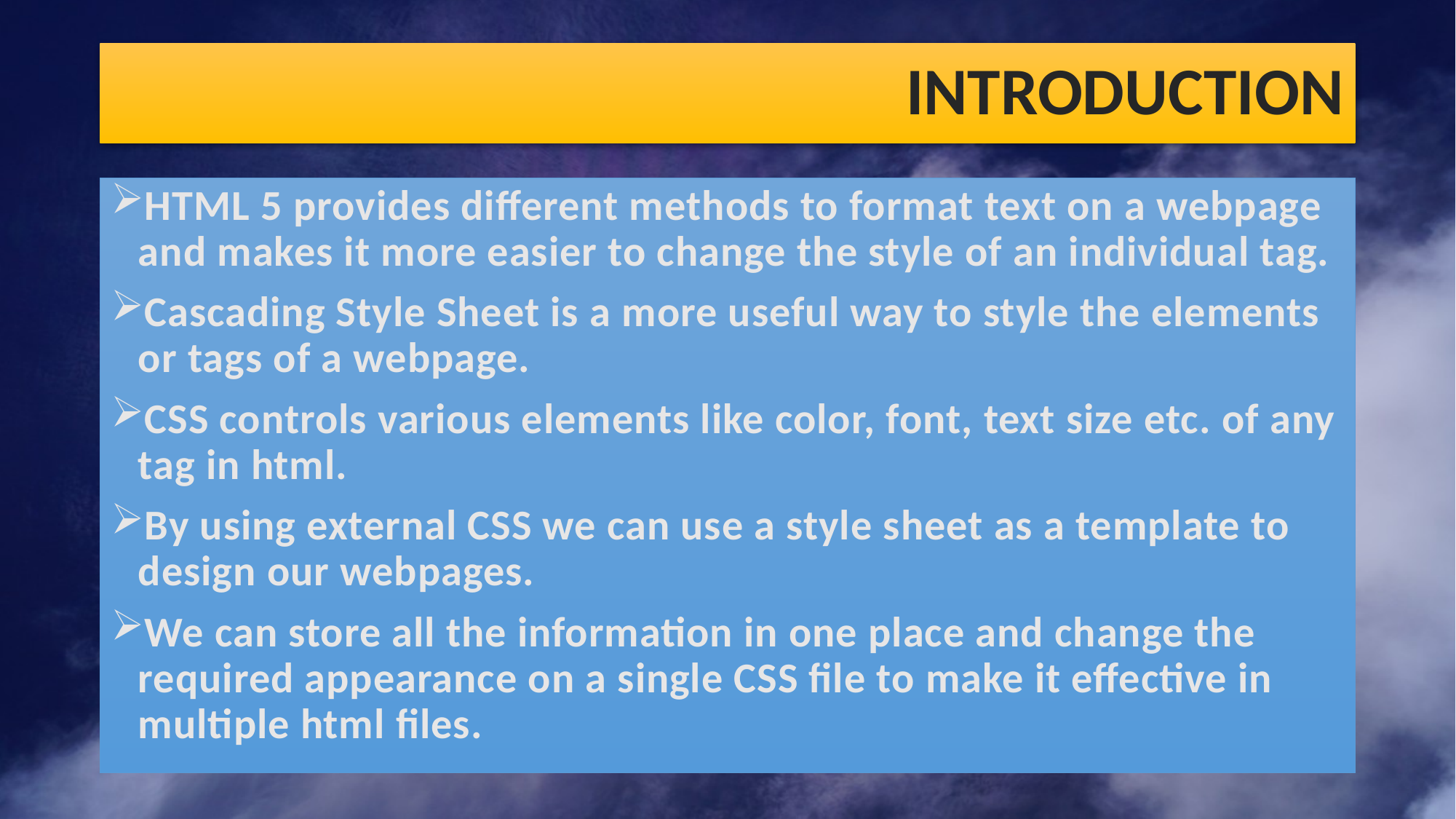

# INTRODUCTION
HTML 5 provides different methods to format text on a webpage and makes it more easier to change the style of an individual tag.
Cascading Style Sheet is a more useful way to style the elements or tags of a webpage.
CSS controls various elements like color, font, text size etc. of any tag in html.
By using external CSS we can use a style sheet as a template to design our webpages.
We can store all the information in one place and change the required appearance on a single CSS file to make it effective in multiple html files.